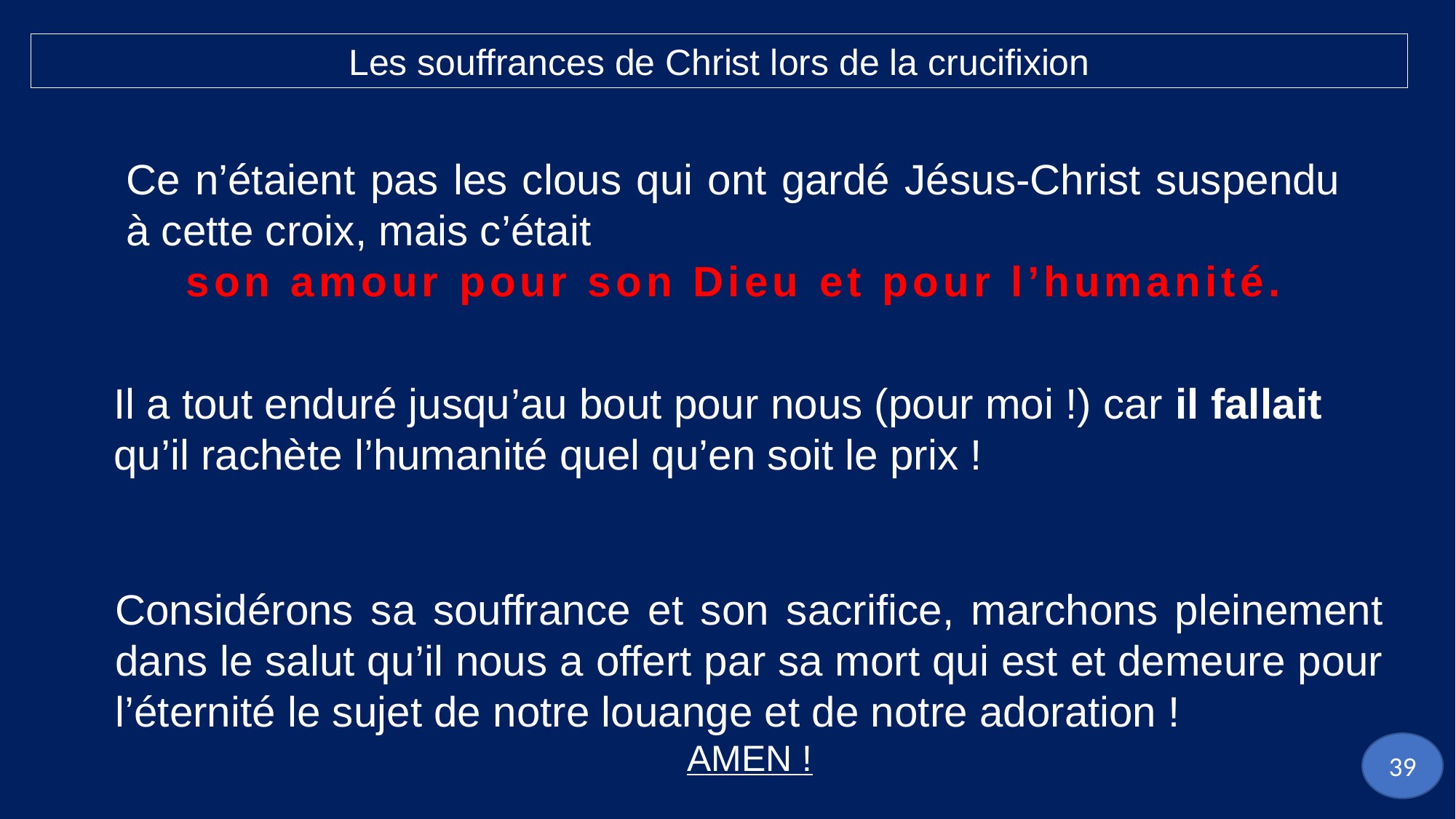

Les souffrances de Christ lors de la crucifixion
Ce n’étaient pas les clous qui ont gardé Jésus-Christ suspendu à cette croix, mais c’était
son amour pour son Dieu et pour l’humanité.
Il a tout enduré jusqu’au bout pour nous (pour moi !) car il fallait qu’il rachète l’humanité quel qu’en soit le prix !
Considérons sa souffrance et son sacrifice, marchons pleinement dans le salut qu’il nous a offert par sa mort qui est et demeure pour l’éternité le sujet de notre louange et de notre adoration !
AMEN !
39